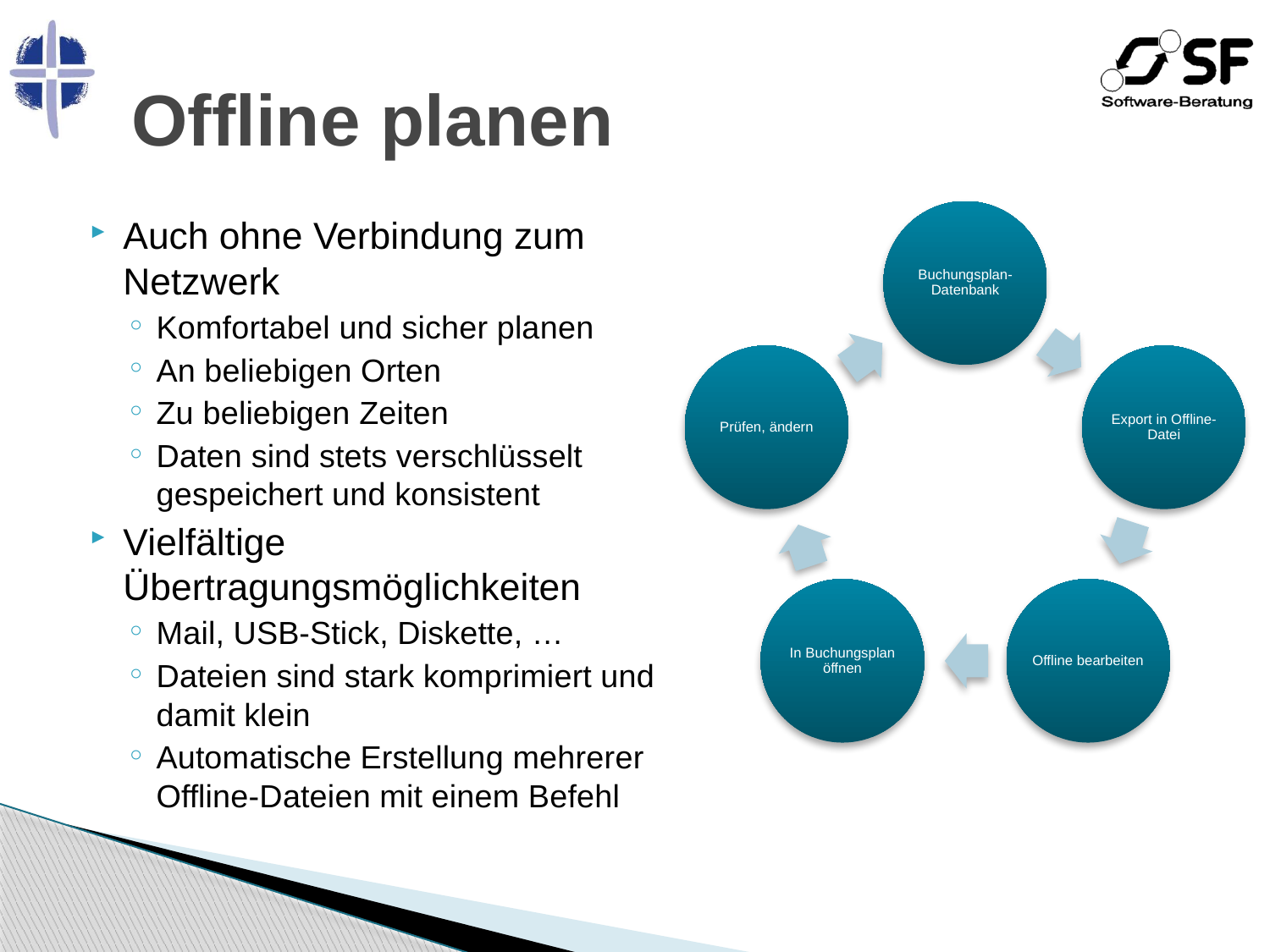

# Offline planen
Buchungsplan-Datenbank

Export in Offline-Datei

Offline bearbeiten

In Buchungsplan öffnen

Prüfen, ändern

Auch ohne Verbindung zum Netzwerk
Komfortabel und sicher planen
An beliebigen Orten
Zu beliebigen Zeiten
Daten sind stets verschlüsselt gespeichert und konsistent
Vielfältige Übertragungsmöglichkeiten
Mail, USB-Stick, Diskette, …
Dateien sind stark komprimiert und damit klein
Automatische Erstellung mehrerer Offline-Dateien mit einem Befehl